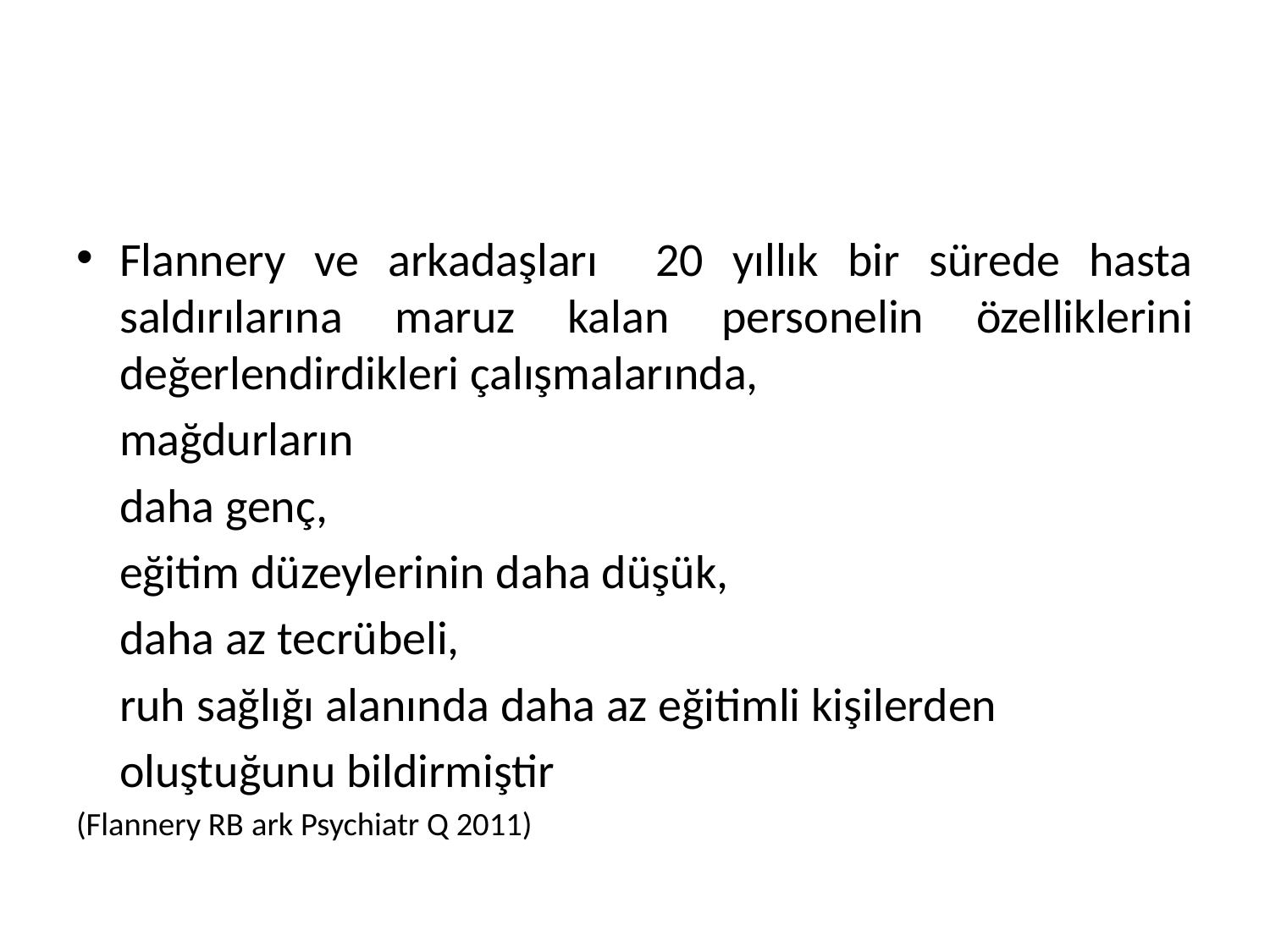

#
Flannery ve arkadaşları  20 yıllık bir sürede hasta saldırılarına maruz kalan personelin özelliklerini değerlendirdikleri çalışmalarında,
    mağdurların
    daha genç,
    eğitim düzeylerinin daha düşük,
    daha az tecrübeli,
    ruh sağlığı alanında daha az eğitimli kişilerden
    oluştuğunu bildirmiştir
(Flannery RB ark Psychiatr Q 2011)